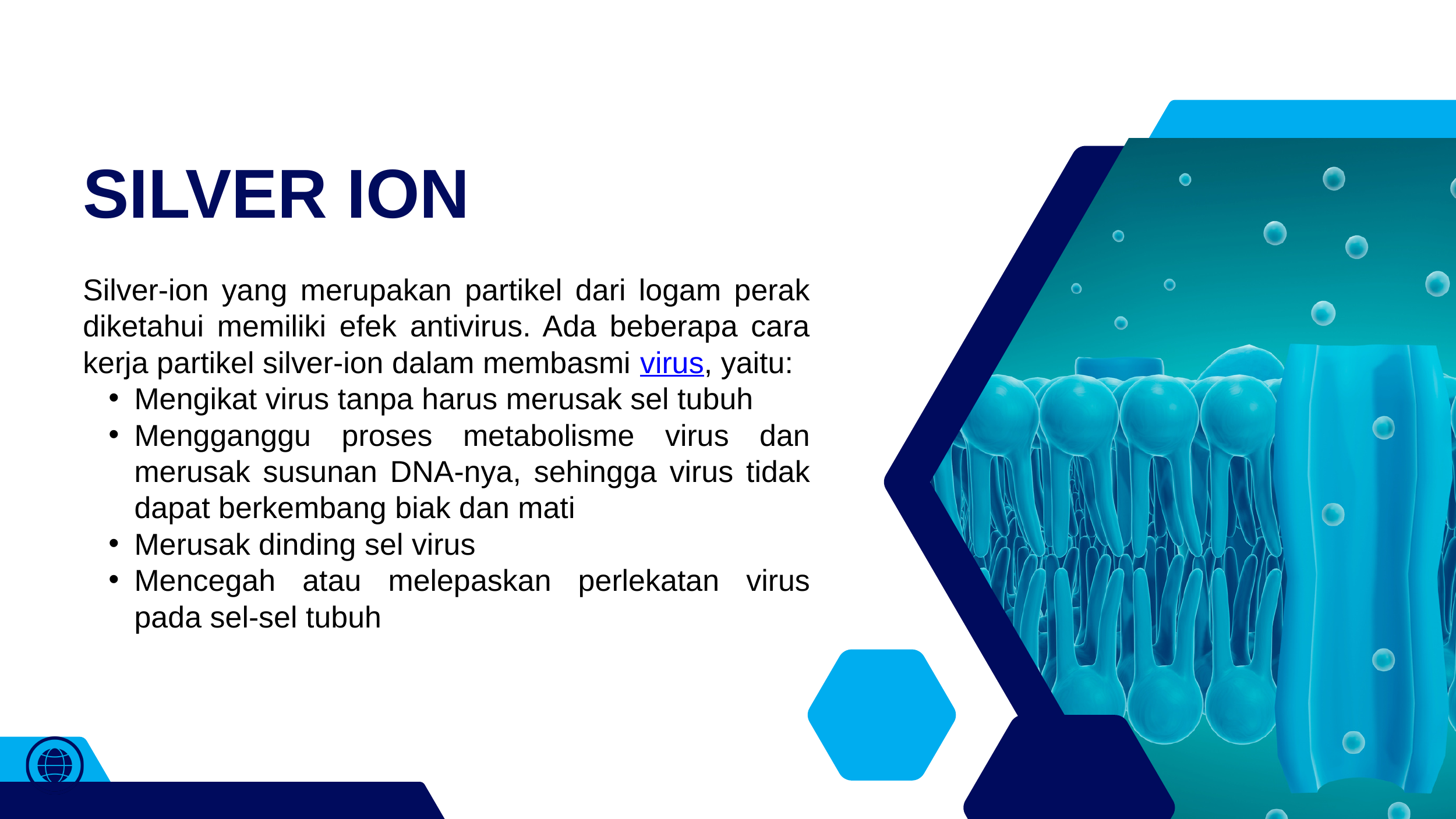

SILVER ION

Silver-ion yang merupakan partikel dari logam perak diketahui memiliki efek antivirus. Ada beberapa cara kerja partikel silver-ion dalam membasmi virus, yaitu:
Mengikat virus tanpa harus merusak sel tubuh
Mengganggu proses metabolisme virus dan merusak susunan DNA-nya, sehingga virus tidak dapat berkembang biak dan mati
Merusak dinding sel virus
Mencegah atau melepaskan perlekatan virus pada sel-sel tubuh